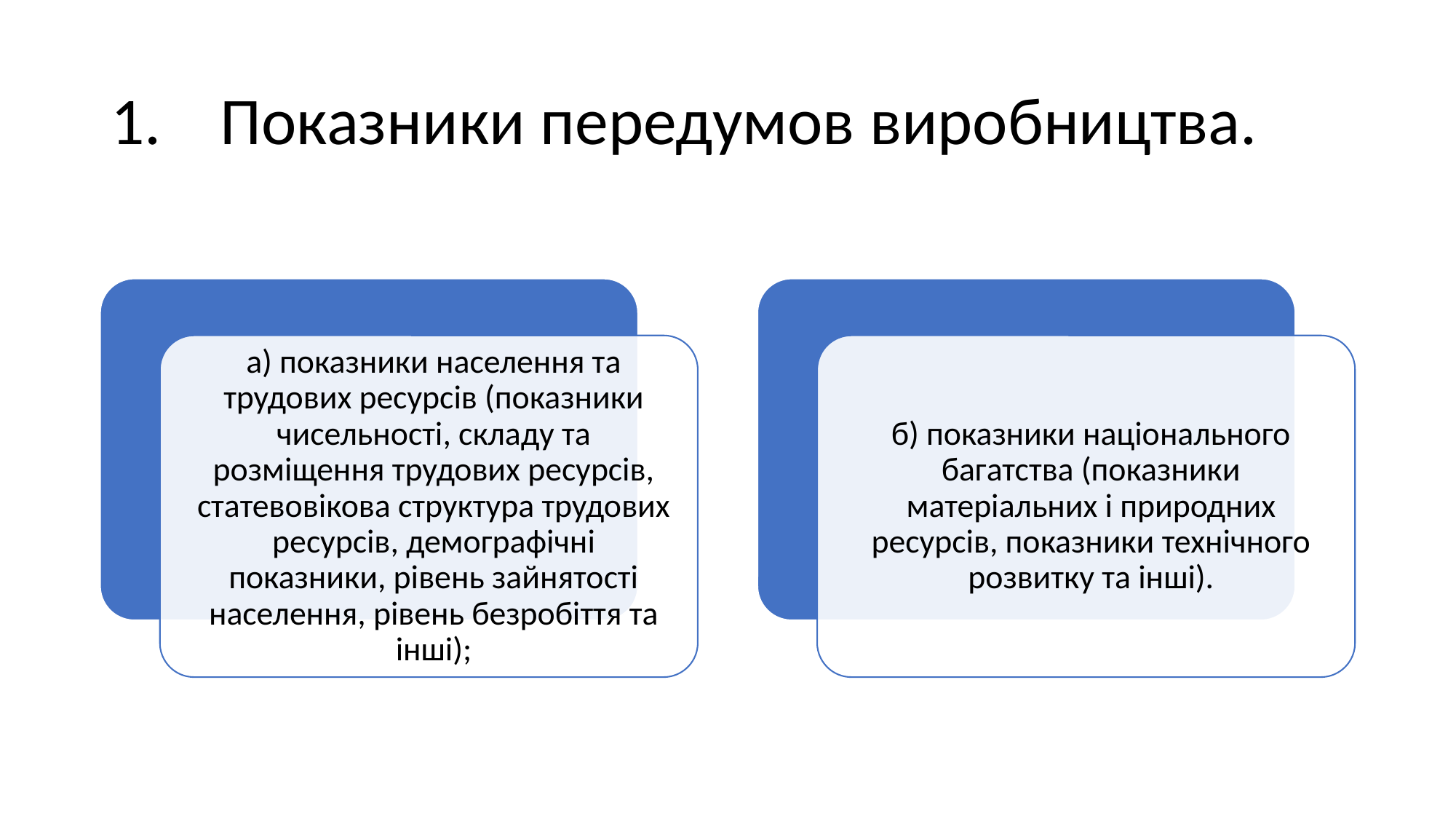

# 1.	Показники передумов виробництва.
а) показники населення та трудових ресурсів (показники чисельності, складу та розміщення трудових ресурсів, статевовікова структура трудових ресурсів, демографічні показники, рівень зайнятості населення, рівень безробіття та інші);
б) показники національного багатства (показники матеріальних і природних ресурсів, показники технічного розвитку та інші).